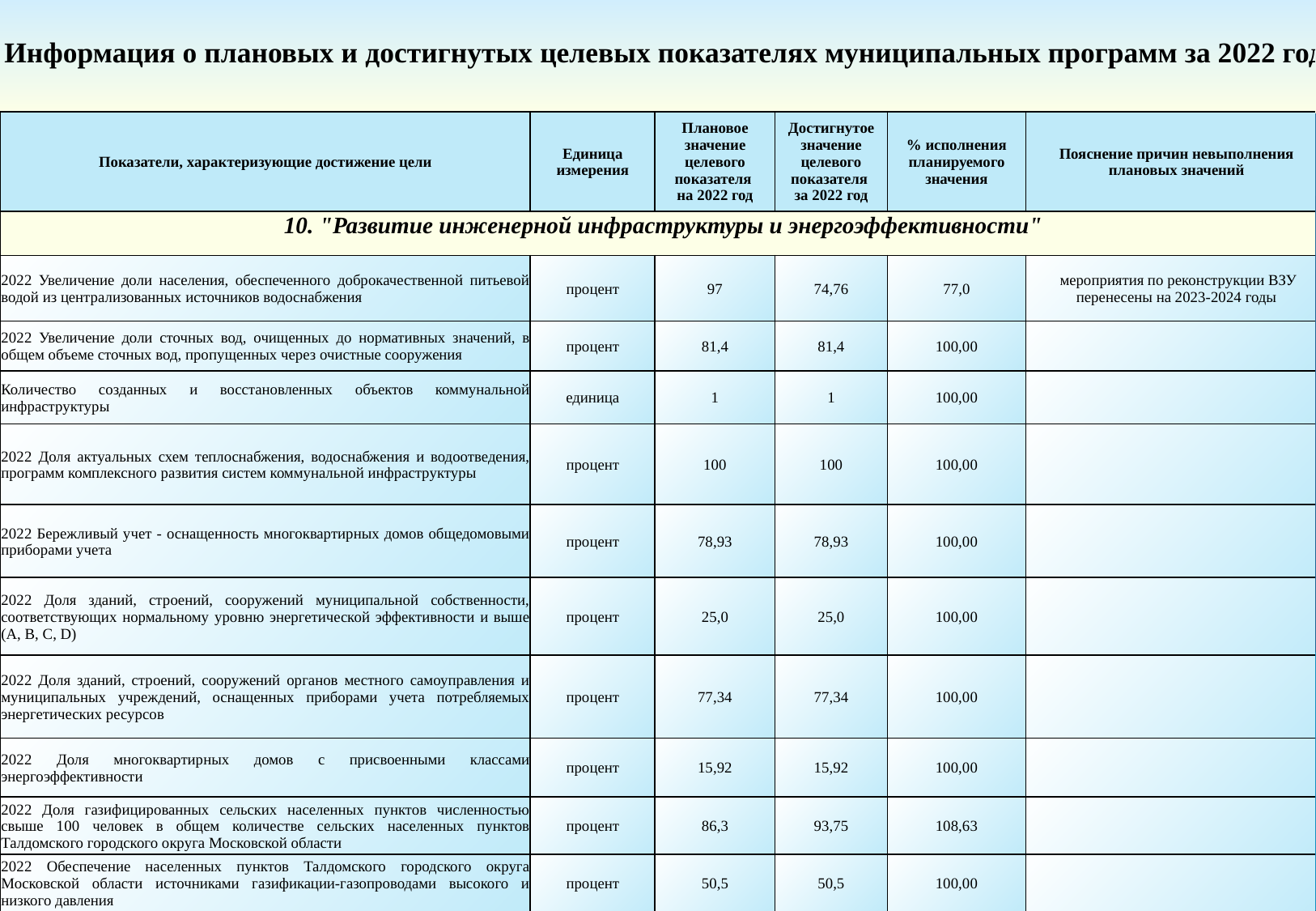

Информация о плановых и достигнутых целевых показателях муниципальных программ за 2022 год
| Показатели, характеризующие достижение цели | Единица измерения | Плановое значение целевого показателя на 2022 год | Достигнутое значение целевого показателя за 2022 год | % исполнения планируемого значения | Пояснение причин невыполнения плановых значений |
| --- | --- | --- | --- | --- | --- |
| 10. "Развитие инженерной инфраструктуры и энергоэффективности" |  |  |  |  |  |
| 2022 Увеличение доли населения, обеспеченного доброкачественной питьевой водой из централизованных источников водоснабжения | процент | 97 | 74,76 | 77,0 | мероприятия по реконструкции ВЗУ перенесены на 2023-2024 годы |
| 2022 Увеличение доли сточных вод, очищенных до нормативных значений, в общем объеме сточных вод, пропущенных через очистные сооружения | процент | 81,4 | 81,4 | 100,00 |  |
| Количество созданных и восстановленных объектов коммунальной инфраструктуры | единица | 1 | 1 | 100,00 |  |
| 2022 Доля актуальных схем теплоснабжения, водоснабжения и водоотведения, программ комплексного развития систем коммунальной инфраструктуры | процент | 100 | 100 | 100,00 |  |
| 2022 Бережливый учет - оснащенность многоквартирных домов общедомовыми приборами учета | процент | 78,93 | 78,93 | 100,00 |  |
| 2022 Доля зданий, строений, сооружений муниципальной собственности, соответствующих нормальному уровню энергетической эффективности и выше (А, B, C, D) | процент | 25,0 | 25,0 | 100,00 |  |
| 2022 Доля зданий, строений, сооружений органов местного самоуправления и муниципальных учреждений, оснащенных приборами учета потребляемых энергетических ресурсов | процент | 77,34 | 77,34 | 100,00 |  |
| 2022 Доля многоквартирных домов с присвоенными классами энергоэффективности | процент | 15,92 | 15,92 | 100,00 |  |
| 2022 Доля газифицированных сельских населенных пунктов численностью свыше 100 человек в общем количестве сельских населенных пунктов Талдомского городского округа Московской области | процент | 86,3 | 93,75 | 108,63 |  |
| 2022 Обеспечение населенных пунктов Талдомского городского округа Московской области источниками газификации-газопроводами высокого и низкого давления | процент | 50,5 | 50,5 | 100,00 |  |